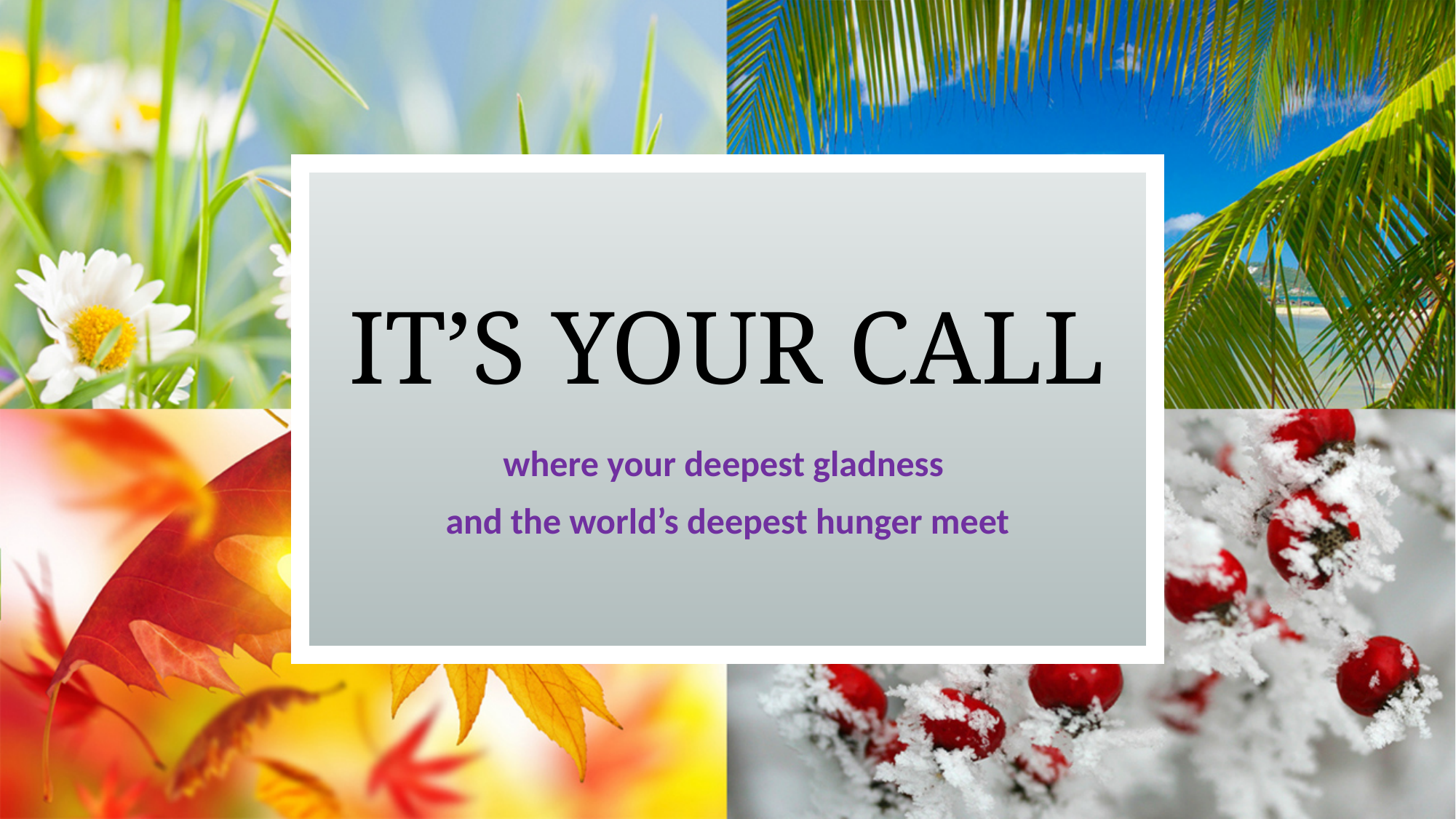

# It’s your CALL
where your deepest gladness
and the world’s deepest hunger meet